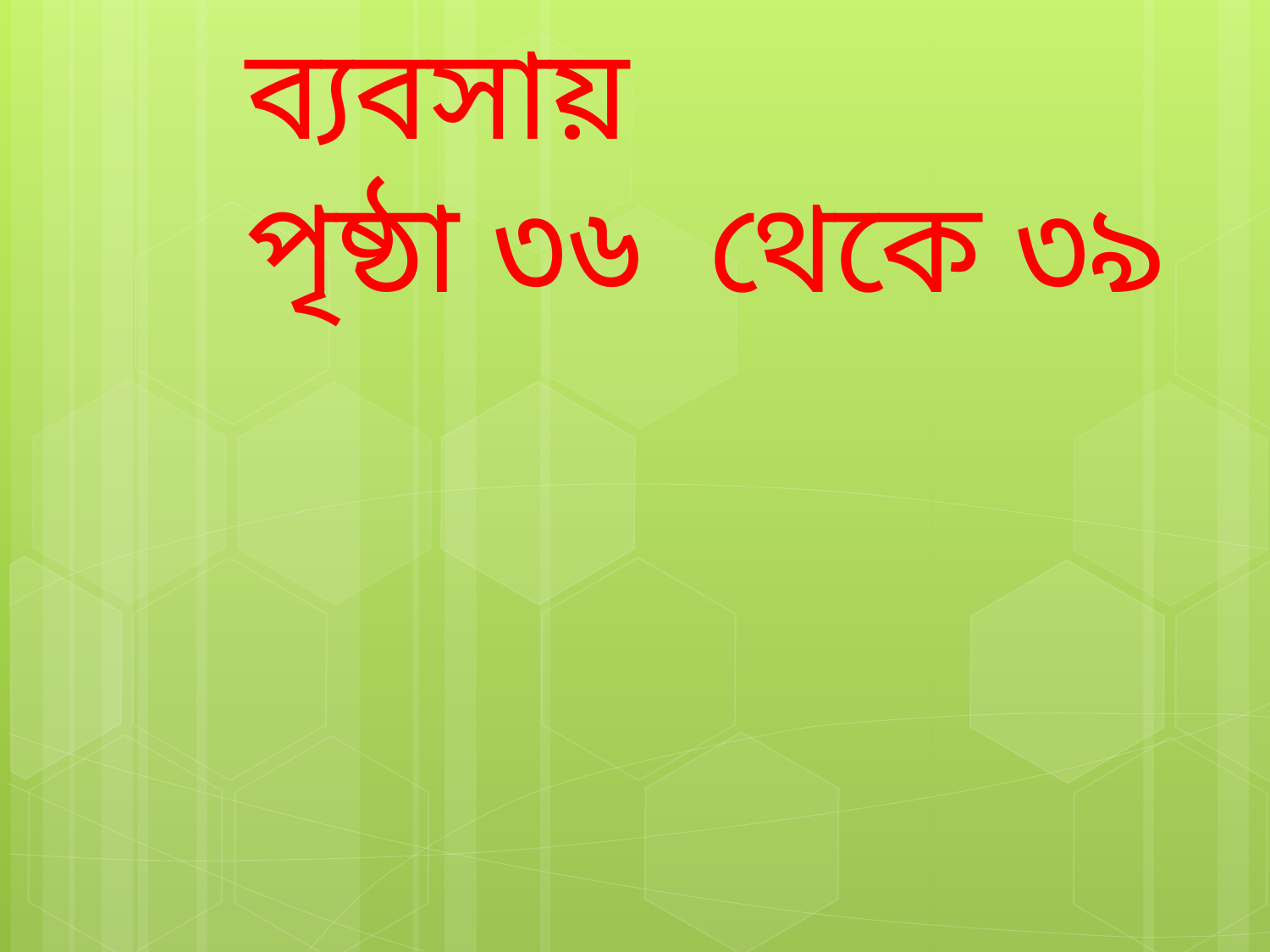

# একমালিকানা ব্যবসায় পৃষ্ঠা ৩৬  থেকে ৩৯